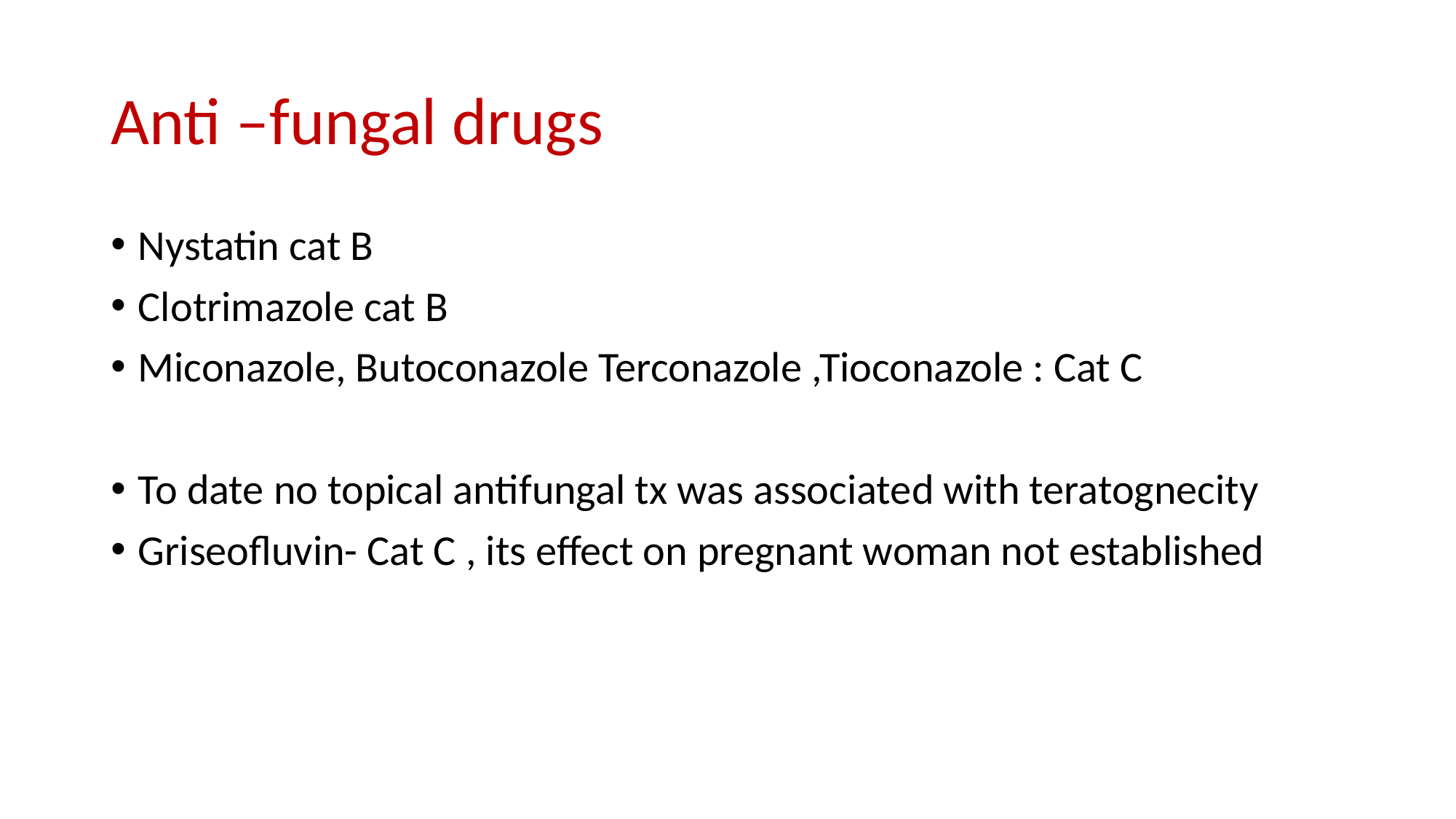

# Anti –fungal drugs
Nystatin cat B
Clotrimazole cat B
Miconazole, Butoconazole Terconazole ,Tioconazole : Cat C

To date no topical antifungal tx was associated with teratognecity
Griseofluvin- Cat C , its effect on pregnant woman not established